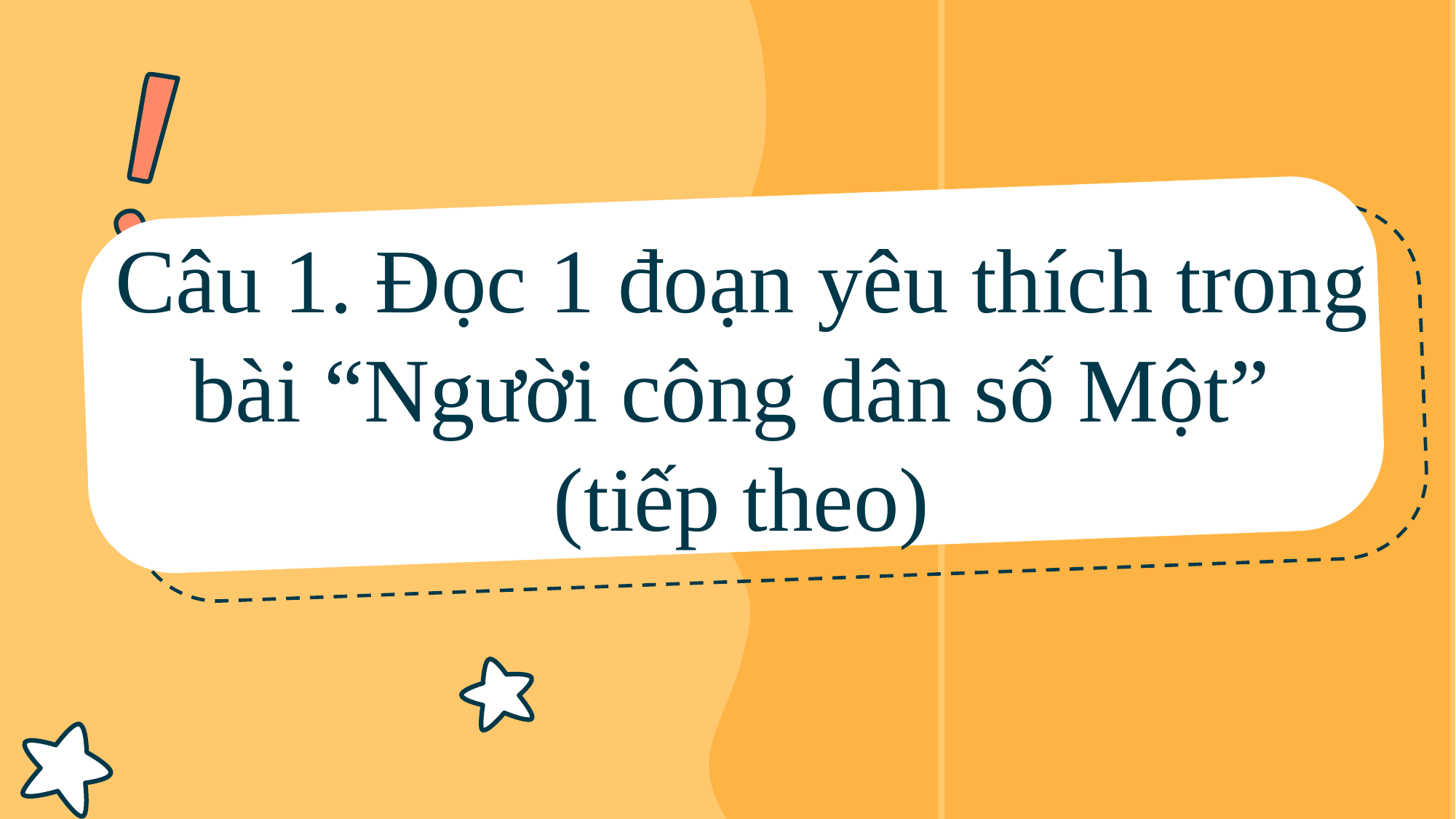

Câu 1. Đọc 1 đoạn yêu thích trong bài “Người công dân số Một”
(tiếp theo)